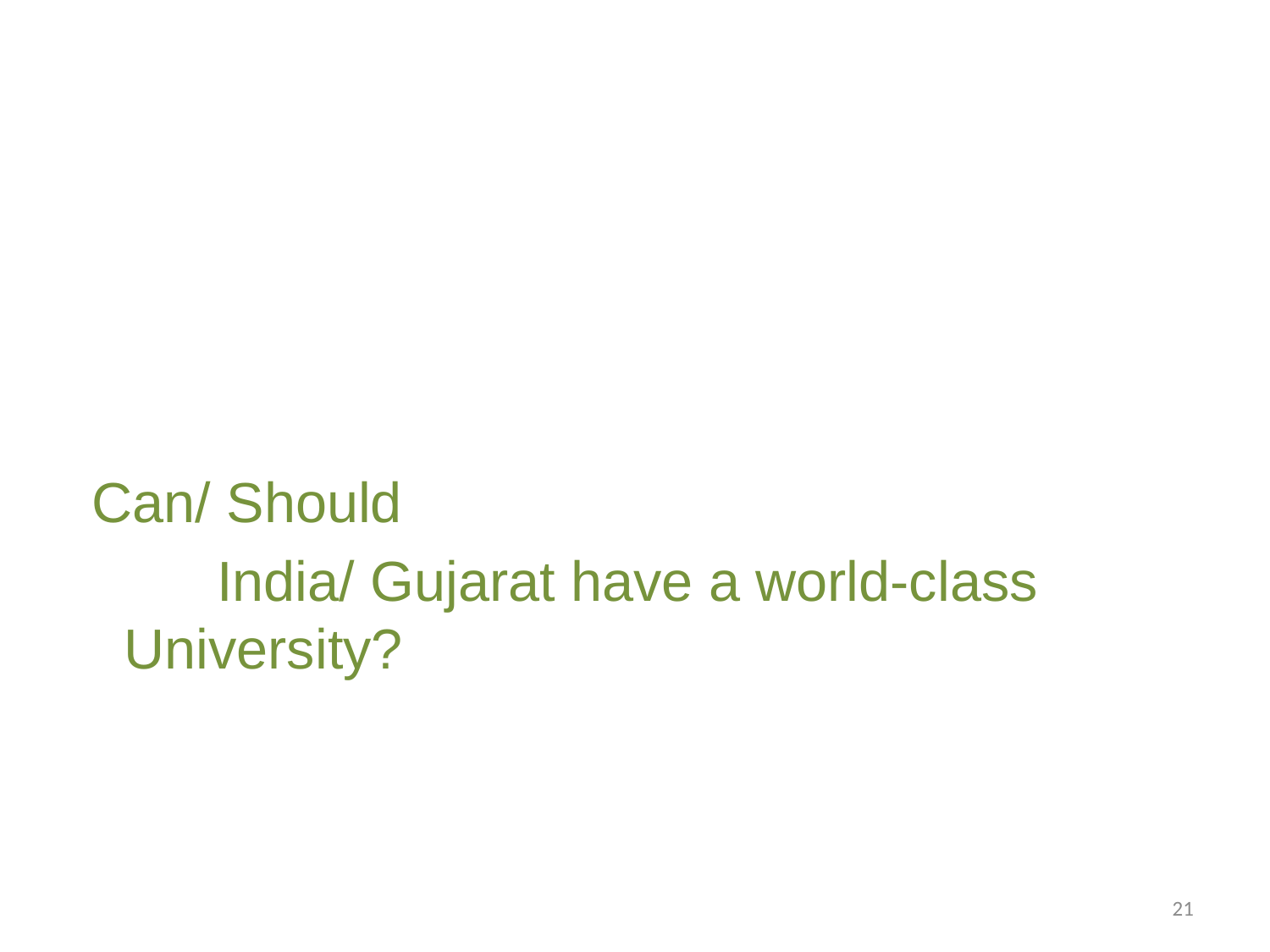

#

 Can/ Should
         India/ Gujarat have a world-class University?

21